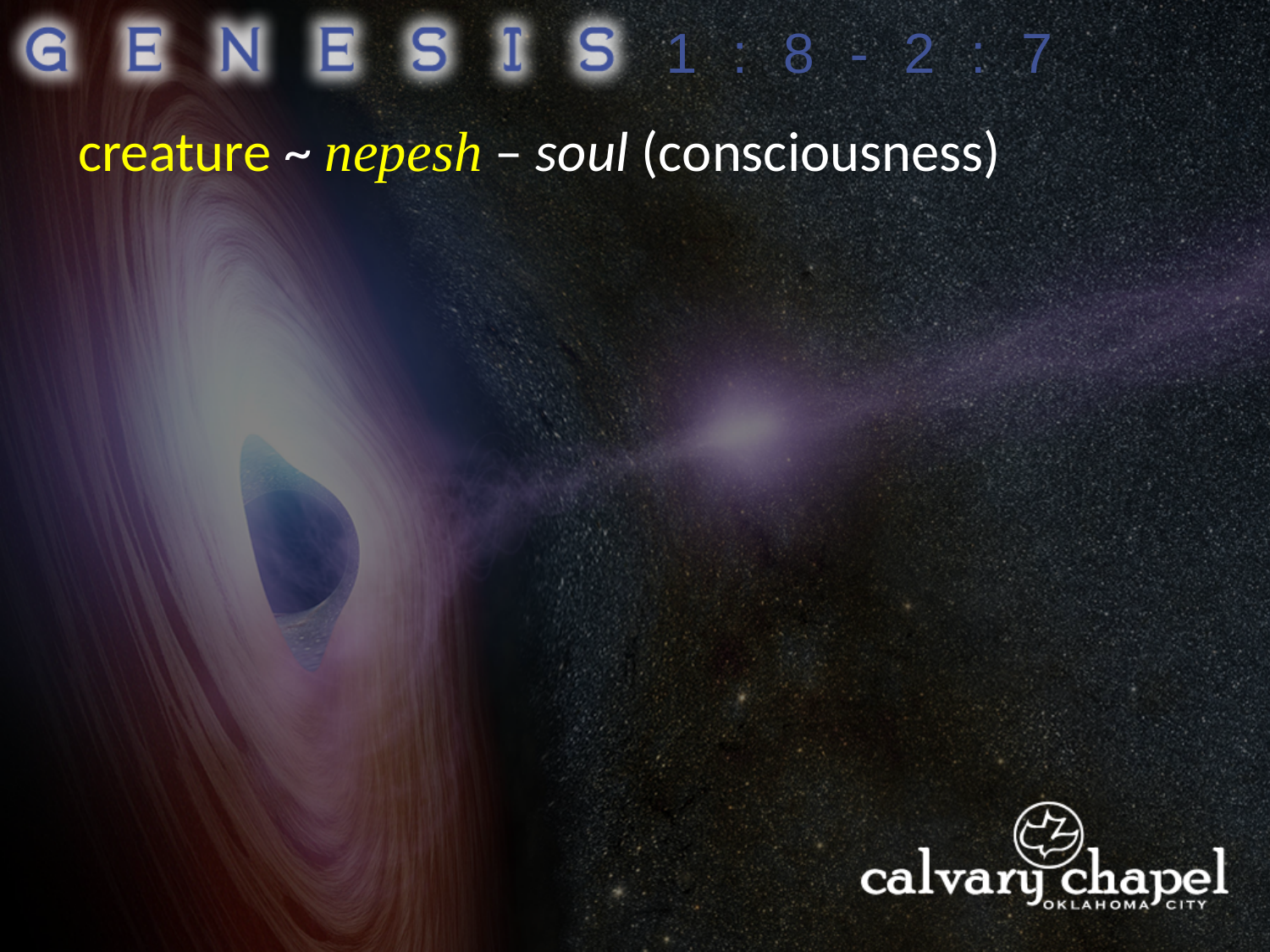

1:8-2:7
creature ~ nepesh – soul (consciousness)
This Photo by Unknown Author is licensed under CC BY-SA-NC